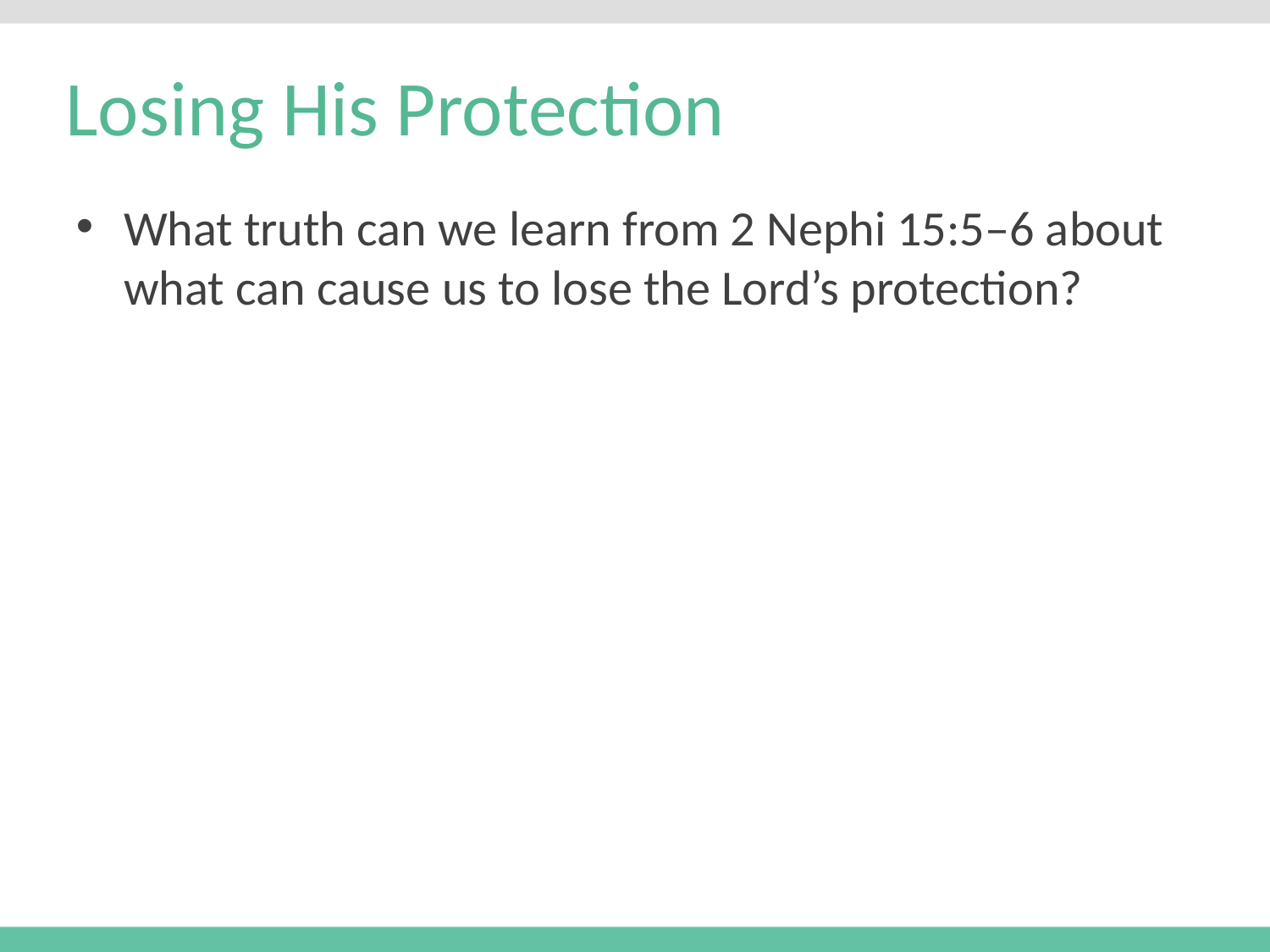

# Losing His Protection
What truth can we learn from 2 Nephi 15:5–6 about what can cause us to lose the Lord’s protection?